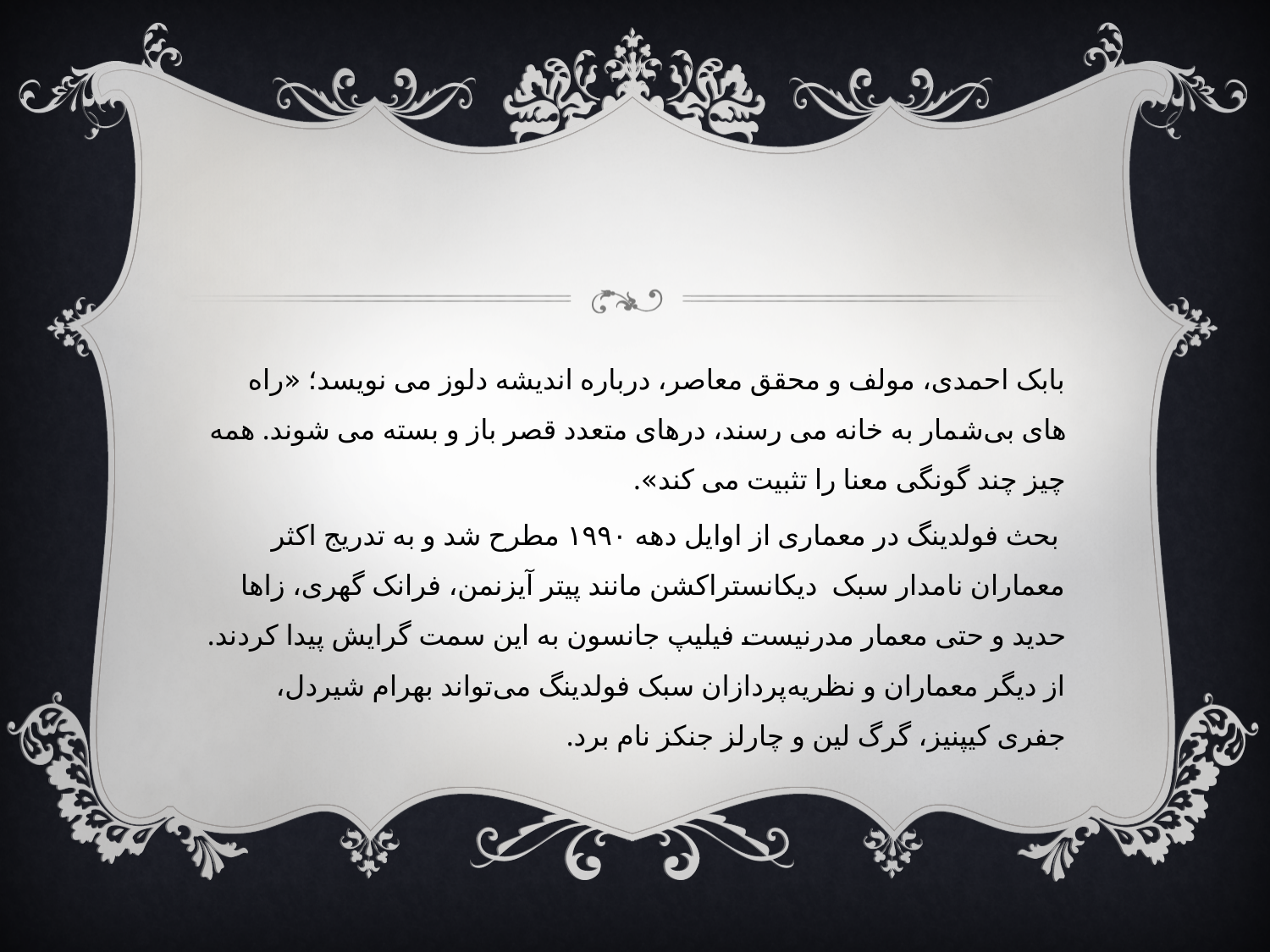

#
بابک احمدی، مولف و محقق معاصر، درباره اندیشه دلوز می نویسد؛ «راه های بی‌شمار به خانه می رسند، درهای متعدد قصر باز و بسته می شوند. همه چیز چند گونگی معنا را تثبیت می کند».
 بحث فولدینگ در معماری از اوایل دهه ۱۹۹۰ مطرح شد و به تدریج اکثر معماران نامدار سبک  دیکانستراکشن مانند پیتر آیزنمن، فرانک گهری، زاها حدید و حتی معمار مدرنیست فیلیپ جانسون به این سمت گرایش پیدا کردند. از دیگر معماران و نظریه‌پردازان سبک فولدینگ می‌تواند بهرام شیردل، جفری کیپنیز، گرگ لین و چارلز جنکز نام برد.